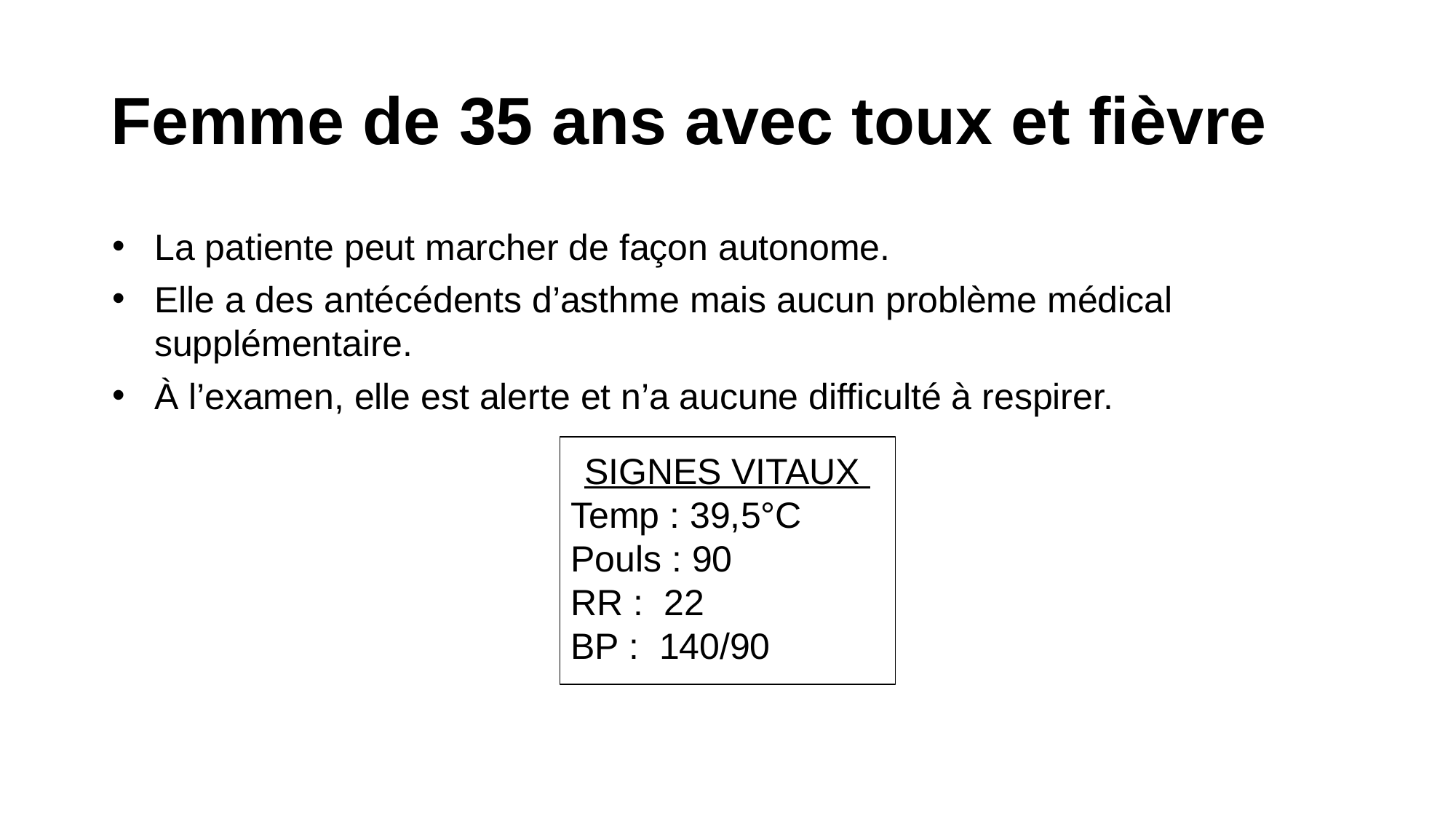

# Femme de 35 ans avec toux et fièvre
La patiente peut marcher de façon autonome.
Elle a des antécédents d’asthme mais aucun problème médical supplémentaire.
À l’examen, elle est alerte et n’a aucune difficulté à respirer.

SIGNES VITAUX
Temp : 39,5°C
Pouls : 90
RR :  22
BP :  140/90